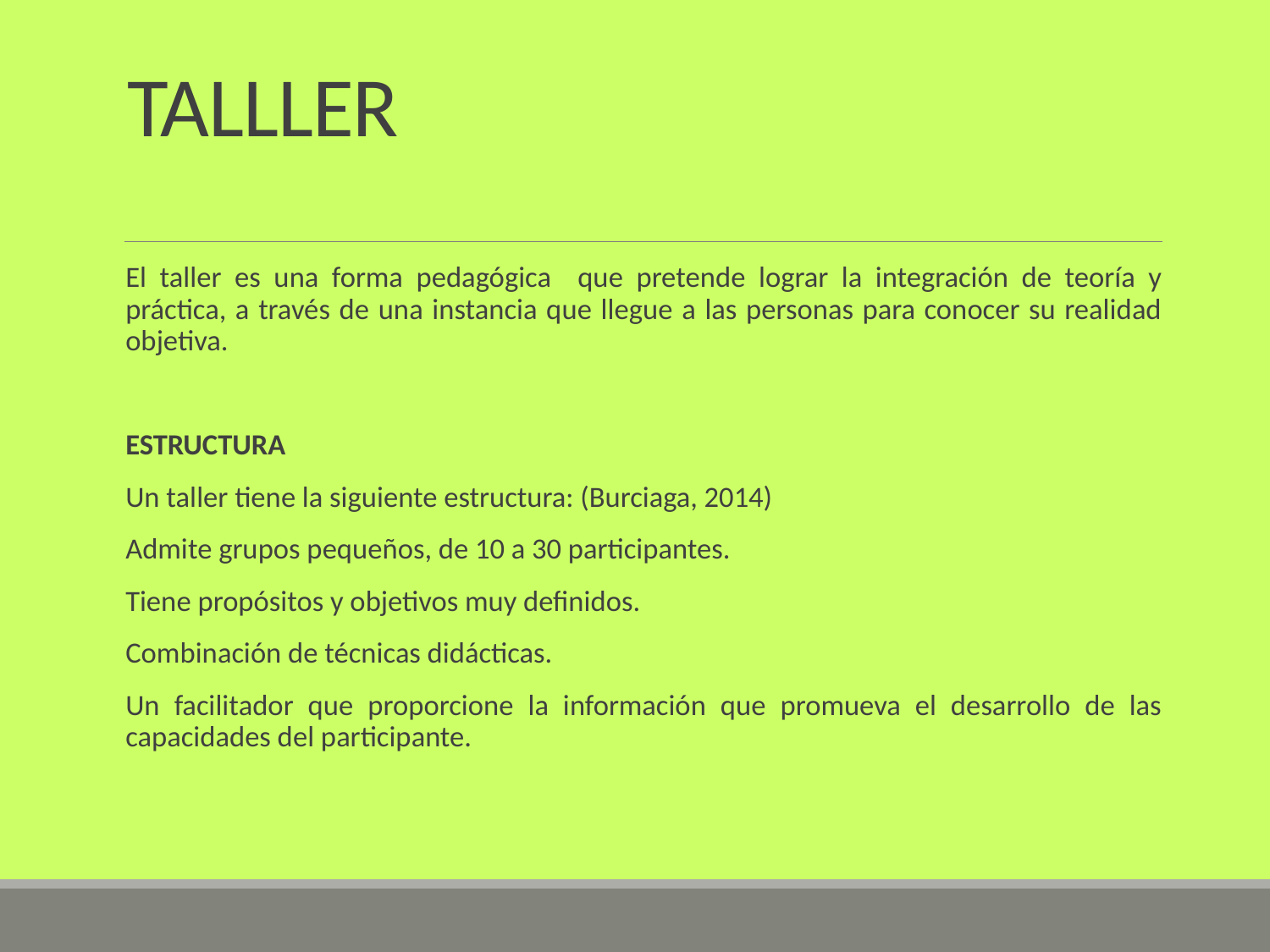

# TALLLER
El taller es una forma pedagógica  que pretende lograr la integración de teoría y práctica, a través de una instancia que llegue a las personas para conocer su realidad objetiva.

ESTRUCTURA
Un taller tiene la siguiente estructura: (Burciaga, 2014)
Admite grupos pequeños, de 10 a 30 participantes.
Tiene propósitos y objetivos muy definidos.
Combinación de técnicas didácticas.
Un facilitador que proporcione la información que promueva el desarrollo de las capacidades del participante.